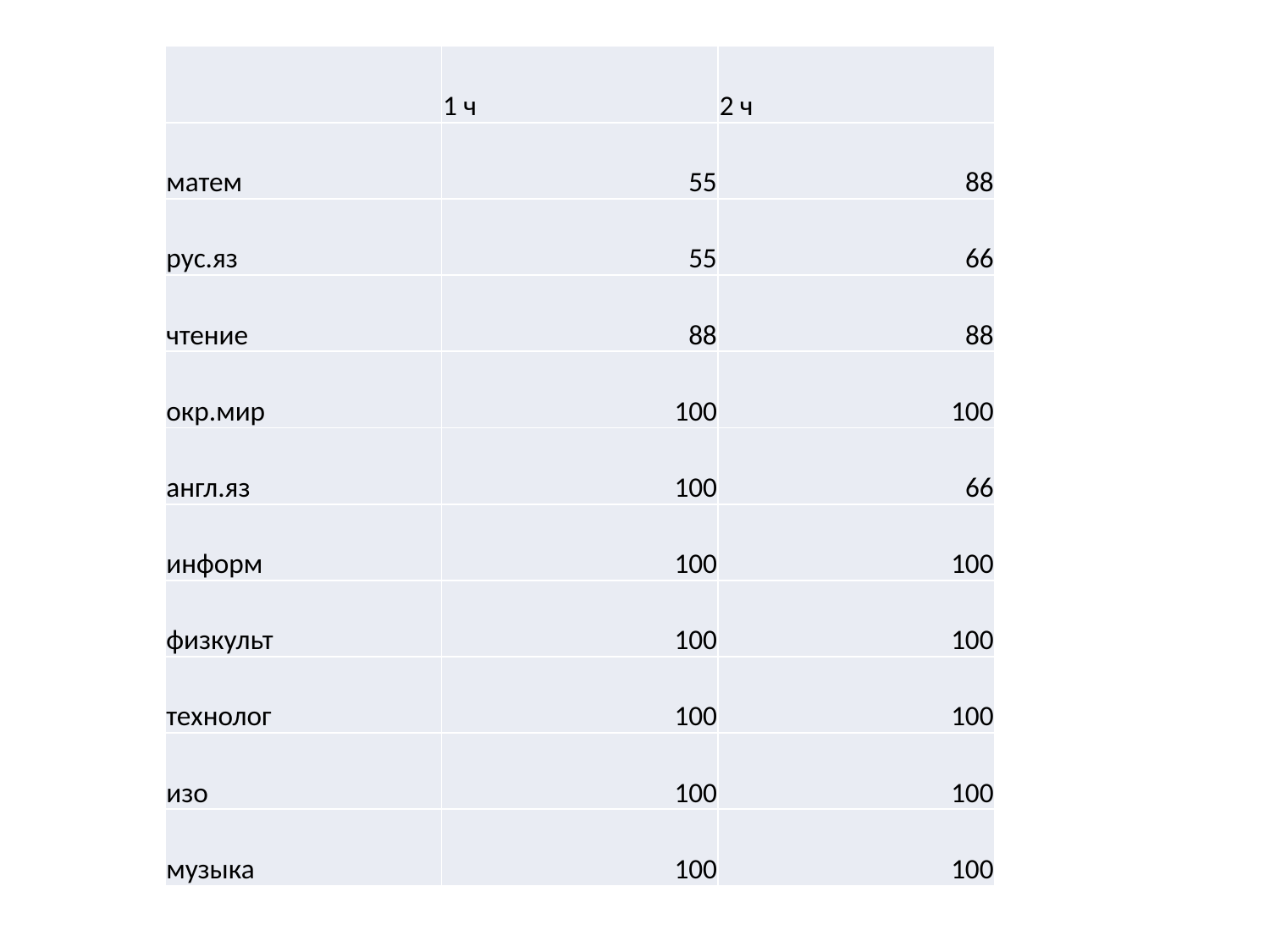

|  | 1 ч | 2 ч |
| --- | --- | --- |
| матем | 55 | 88 |
| рус.яз | 55 | 66 |
| чтение | 88 | 88 |
| окр.мир | 100 | 100 |
| англ.яз | 100 | 66 |
| информ | 100 | 100 |
| физкульт | 100 | 100 |
| технолог | 100 | 100 |
| изо | 100 | 100 |
| музыка | 100 | 100 |

#